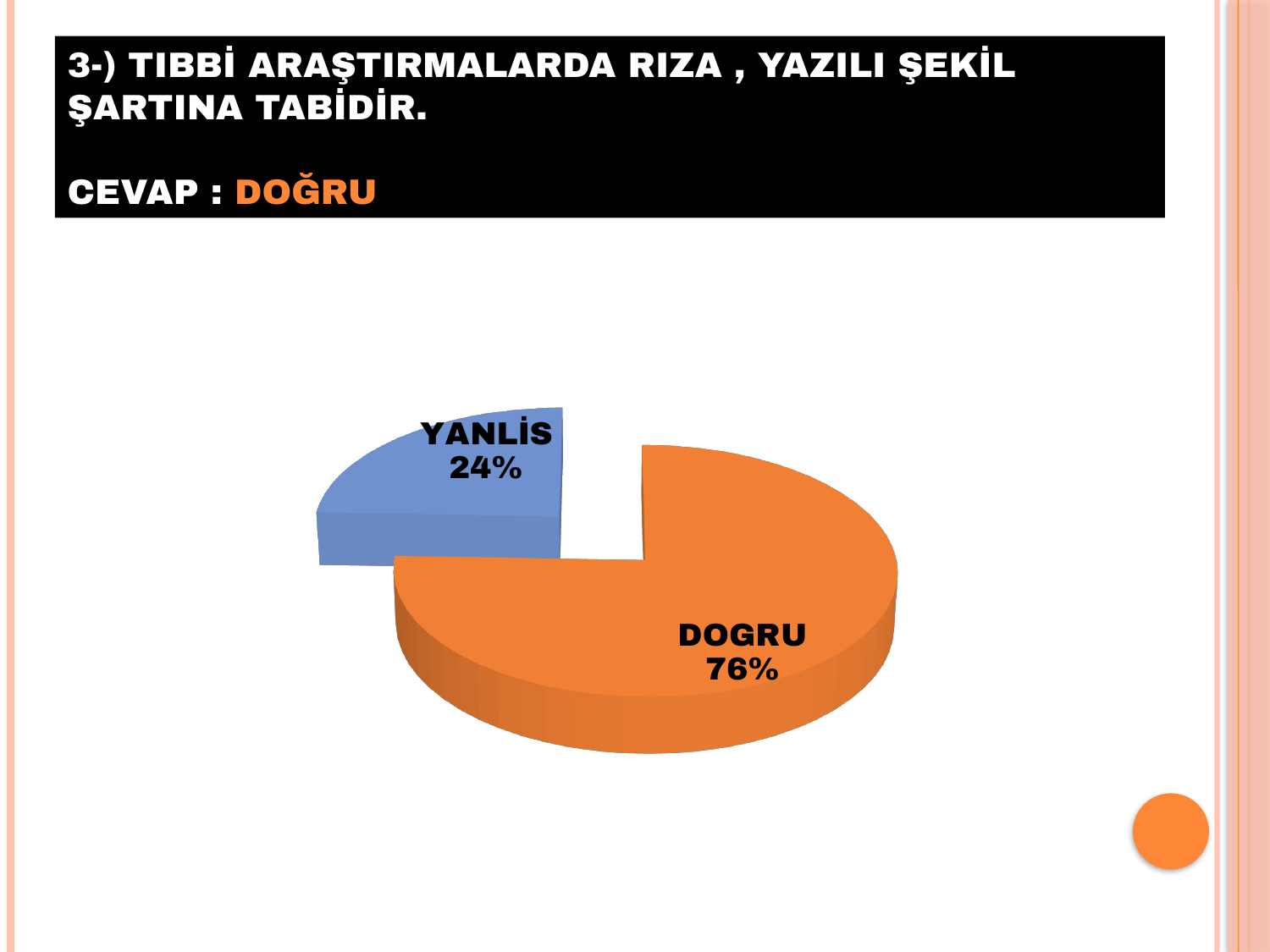

3-) TIBBİ ARAŞTIRMALARDA RIZA , YAZILI ŞEKİL ŞARTINA TABİDİR.

CEVAP : DOĞRU

[unsupported chart]